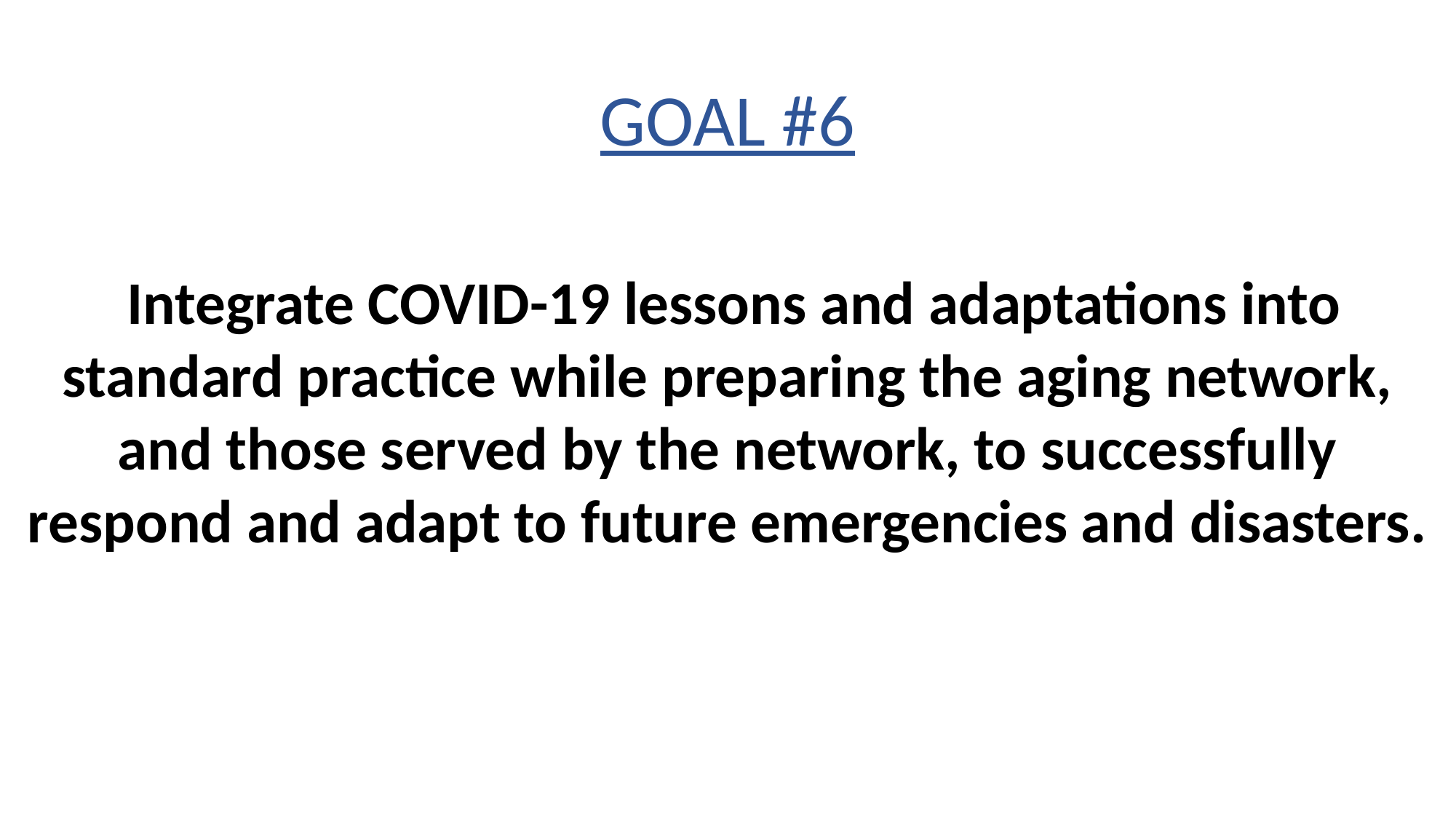

# GOAL #6
 Integrate COVID-19 lessons and adaptations into standard practice while preparing the aging network, and those served by the network, to successfully respond and adapt to future emergencies and disasters.